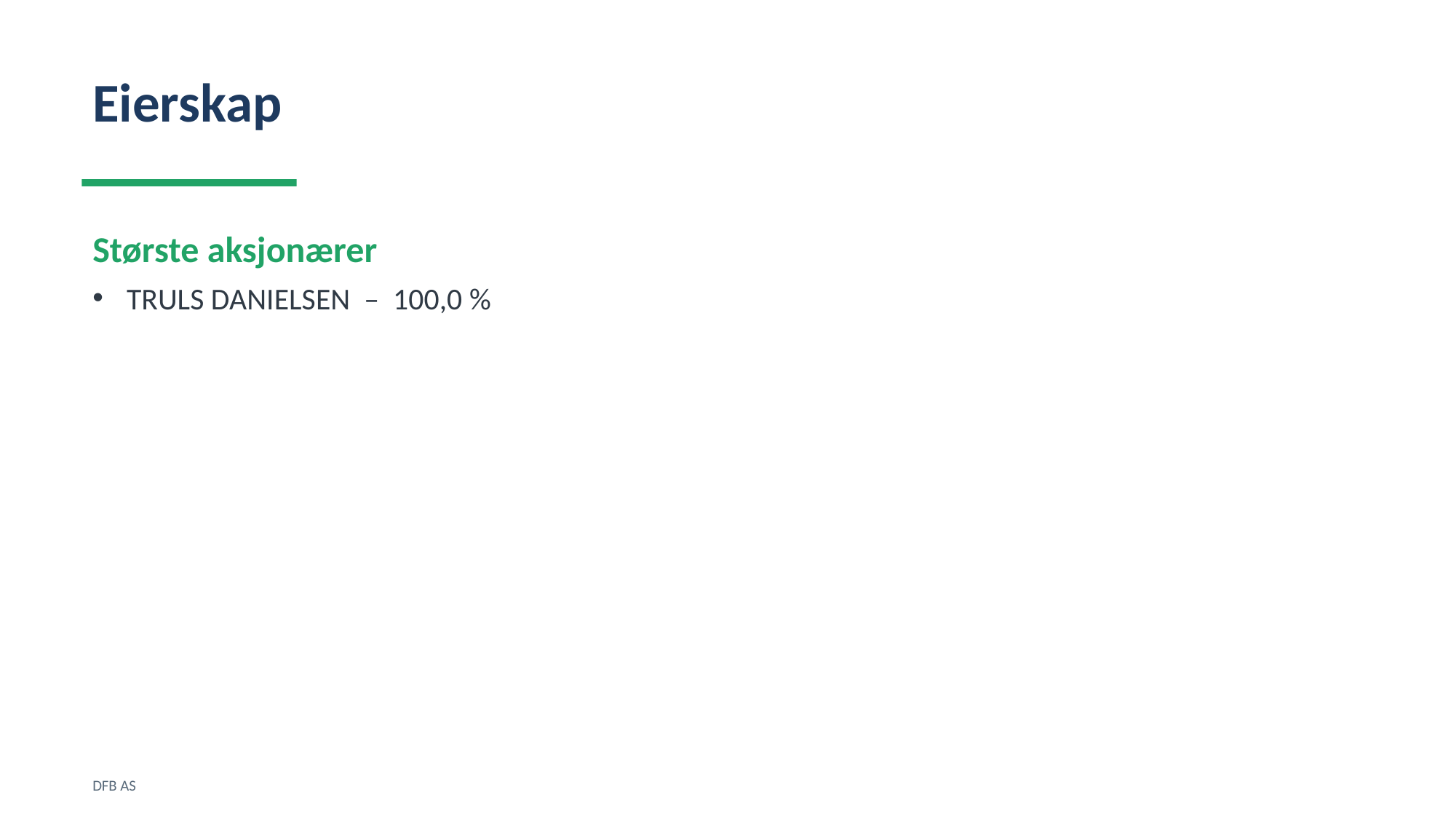

Eierskap

Største aksjonærer
TRULS DANIELSEN  –  100,0 %
DFB AS